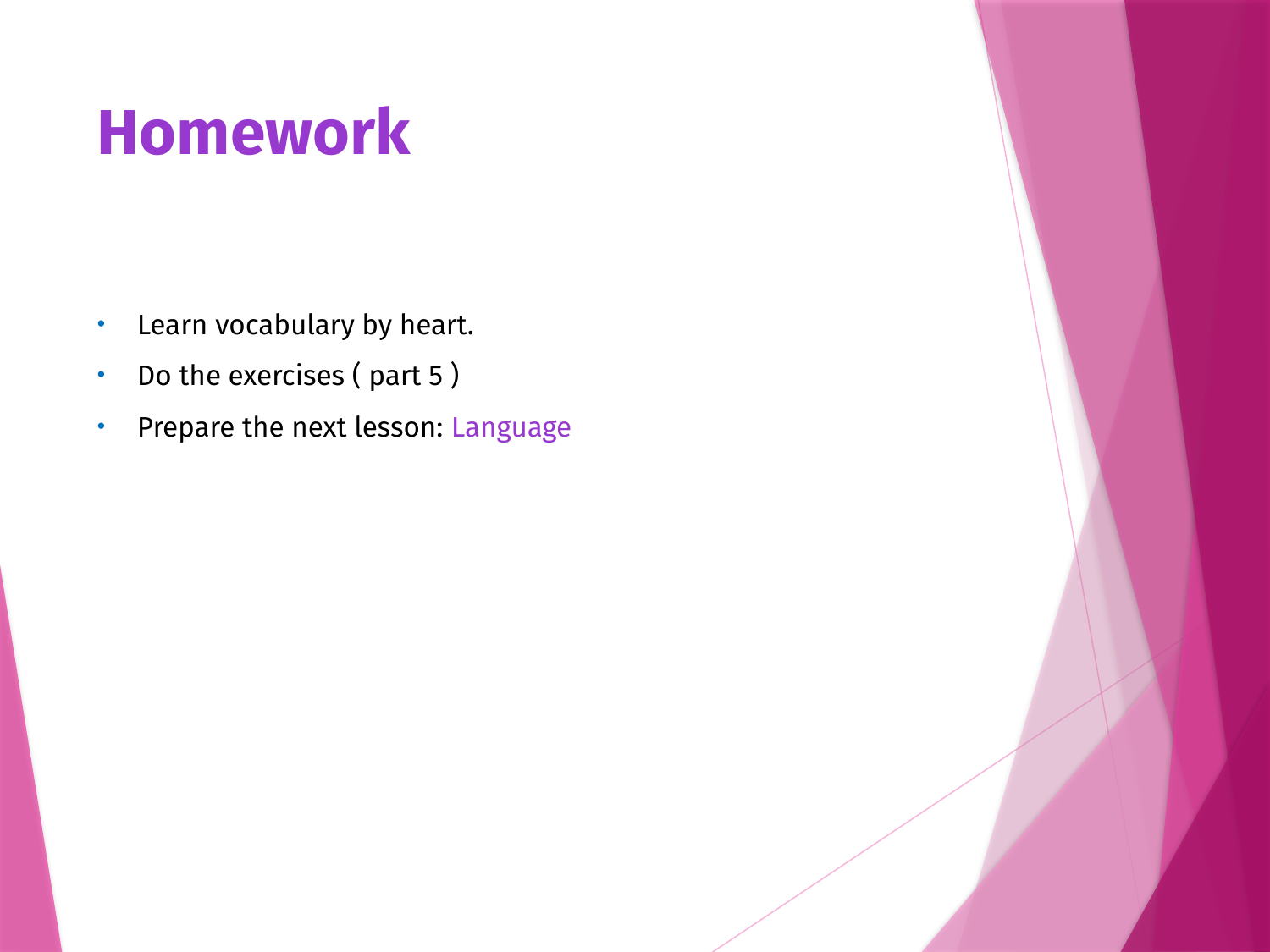

# Homework
Learn vocabulary by heart.
Do the exercises ( part 5 )
Prepare the next lesson: Language